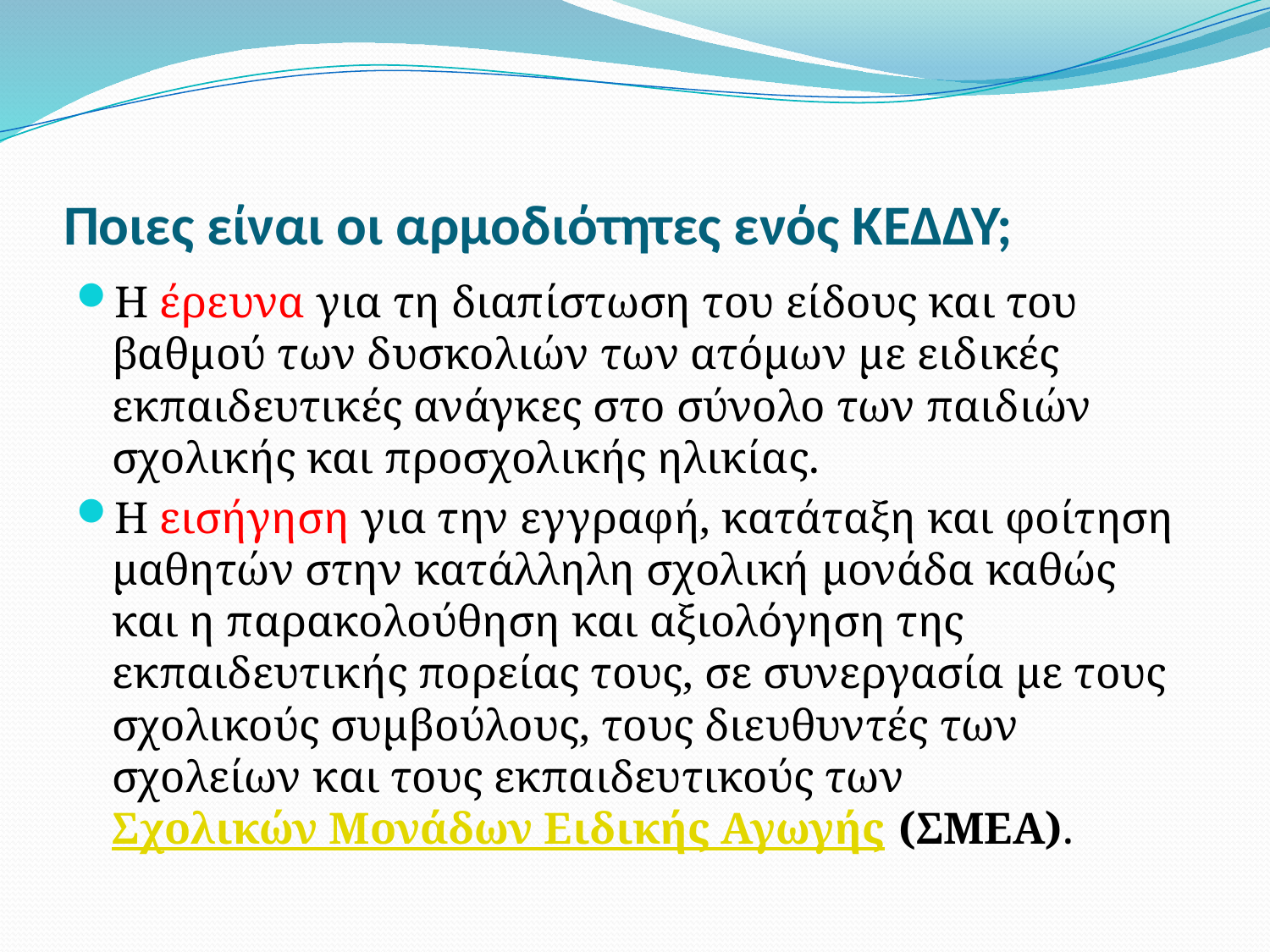

# Ποιες είναι οι αρμοδιότητες ενός ΚΕΔΔΥ;
Η έρευνα για τη διαπίστωση του είδους και του βαθμού των δυσκολιών των ατόμων με ειδικές εκπαιδευτικές ανάγκες στο σύνολο των παιδιών σχολικής και προσχολικής ηλικίας.
Η εισήγηση για την εγγραφή, κατάταξη και φοίτηση μαθητών στην κατάλληλη σχολική μονάδα καθώς και η παρακολούθηση και αξιολόγηση της εκπαιδευτικής πορείας τους, σε συνεργασία με τους σχολικούς συμβούλους, τους διευθυντές των σχολείων και τους εκπαιδευτικούς των Σχολικών Μονάδων Ειδικής Αγωγής (ΣΜΕΑ).